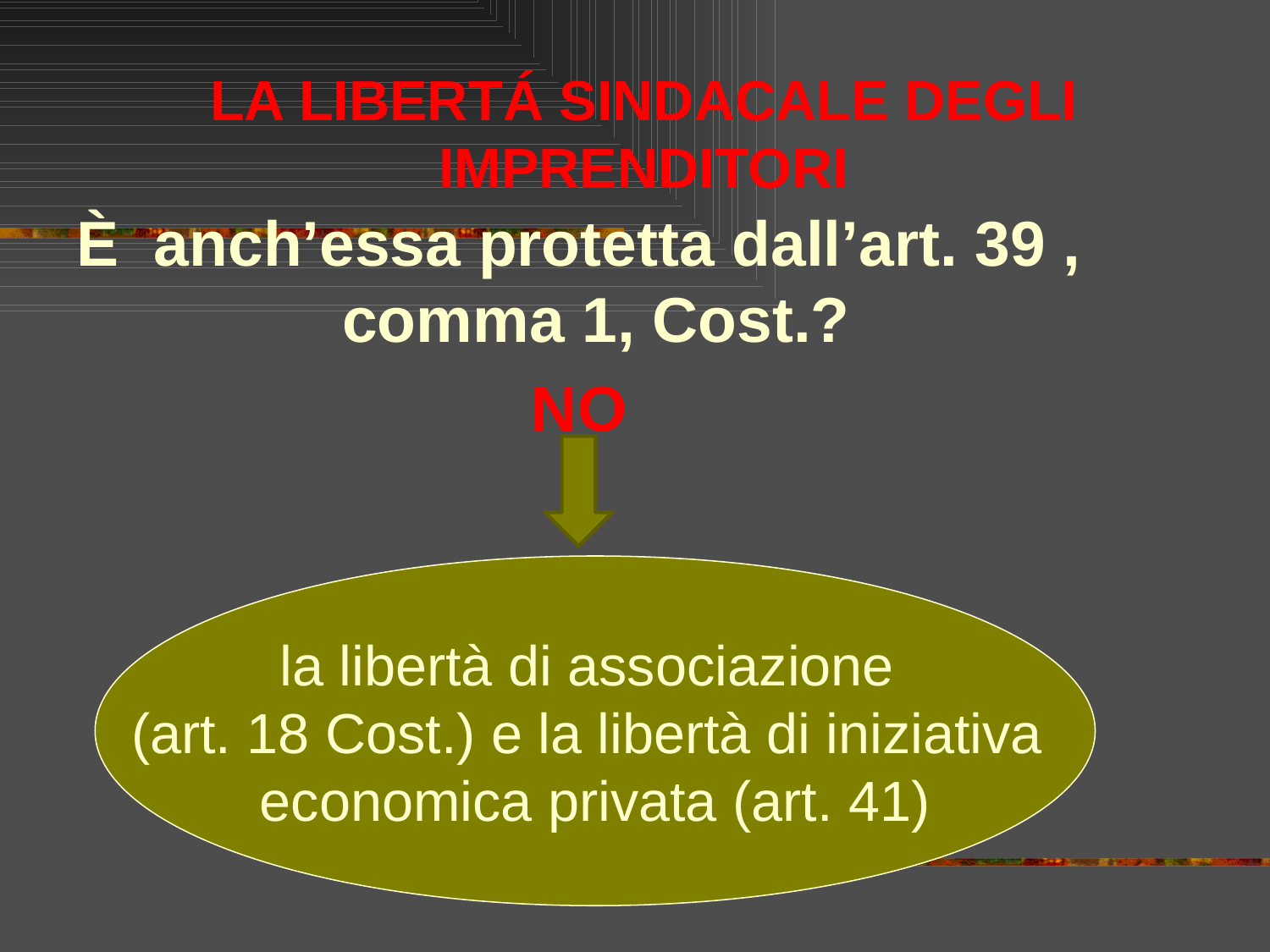

# LA LIBERTÁ SINDACALE DEGLI IMPRENDITORI
È  anch’essa protetta dall’art. 39 , comma 1, Cost.?
NO

la libertà di associazione
(art. 18 Cost.) e la libertà di iniziativa
economica privata (art. 41)